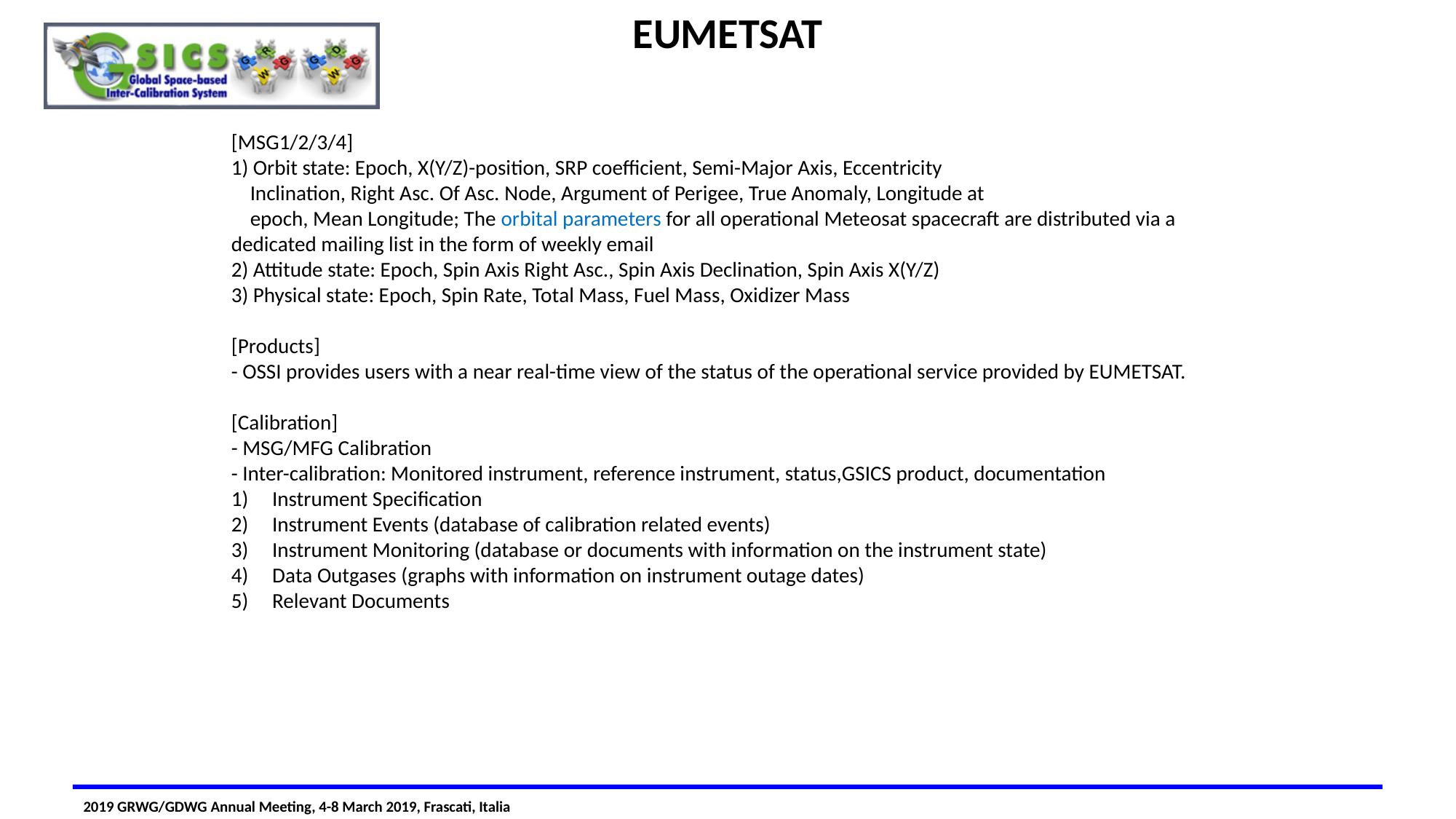

# EUMETSAT
[MSG1/2/3/4]
1) Orbit state: Epoch, X(Y/Z)-position, SRP coefficient, Semi-Major Axis, Eccentricity
    Inclination, Right Asc. Of Asc. Node, Argument of Perigee, True Anomaly, Longitude at
    epoch, Mean Longitude; The orbital parameters for all operational Meteosat spacecraft are distributed via a dedicated mailing list in the form of weekly email
2) Attitude state: Epoch, Spin Axis Right Asc., Spin Axis Declination, Spin Axis X(Y/Z)
3) Physical state: Epoch, Spin Rate, Total Mass, Fuel Mass, Oxidizer Mass

[Products]
- OSSI provides users with a near real-time view of the status of the operational service provided by EUMETSAT.

[Calibration]
- MSG/MFG Calibration
- Inter-calibration: Monitored instrument, reference instrument, status,GSICS product, documentation
Instrument Specification
Instrument Events (database of calibration related events)
Instrument Monitoring (database or documents with information on the instrument state)
Data Outgases (graphs with information on instrument outage dates)
Relevant Documents